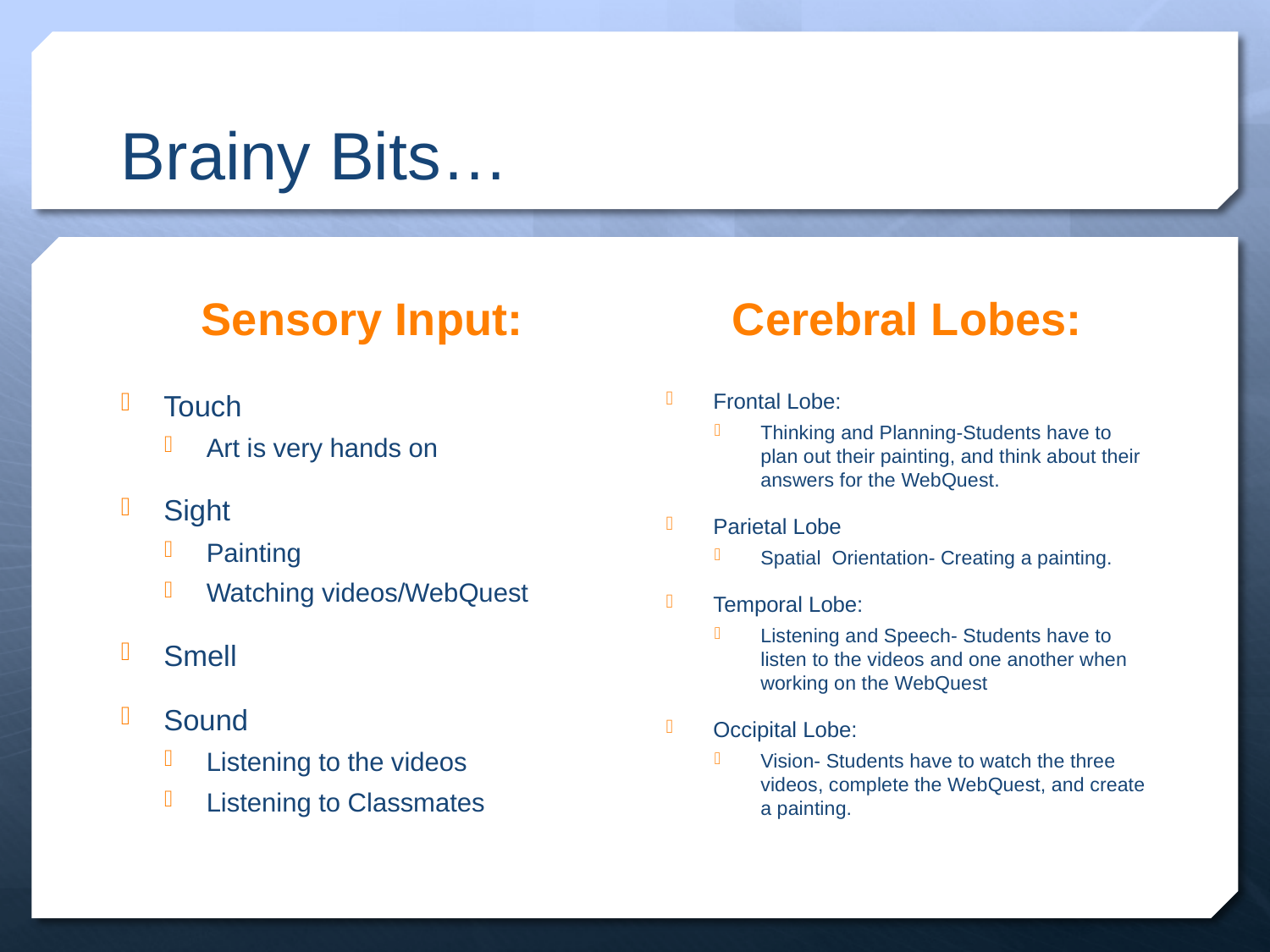

# Brainy Bits…
Sensory Input:
Cerebral Lobes:
Touch
Art is very hands on
Sight
Painting
Watching videos/WebQuest
Smell
Sound
Listening to the videos
Listening to Classmates

Frontal Lobe:
Thinking and Planning-Students have to plan out their painting, and think about their answers for the WebQuest.
Parietal Lobe
Spatial  Orientation- Creating a painting.
Temporal Lobe:
Listening and Speech- Students have to listen to the videos and one another when working on the WebQuest
Occipital Lobe:
Vision- Students have to watch the three videos, complete the WebQuest, and create a painting.